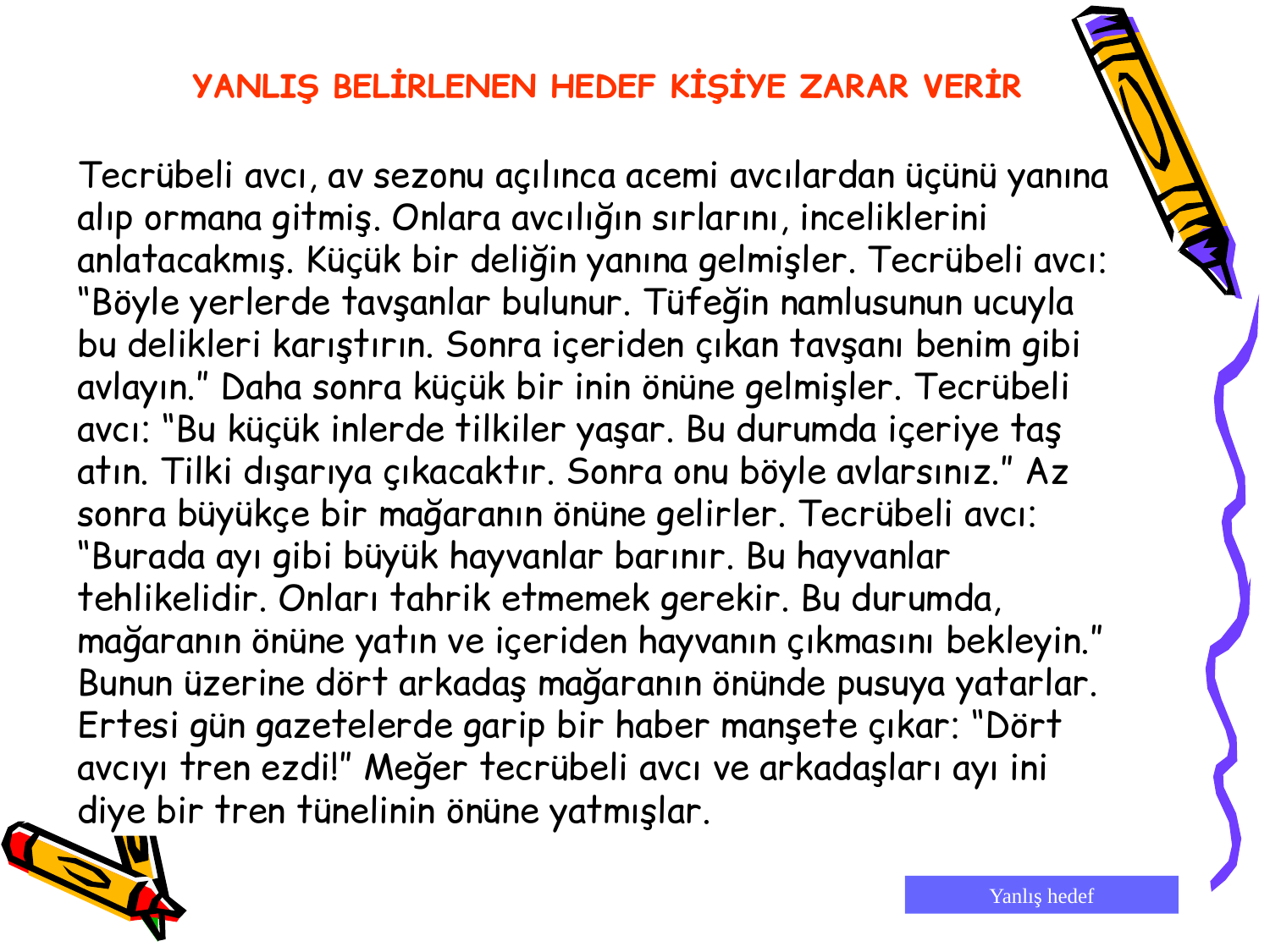

YANLIŞ BELİRLENEN HEDEF KİŞİYE ZARAR VERİR
Tecrübeli avcı, av sezonu açılınca acemi avcılardan üçünü yanına alıp ormana gitmiş. Onlara avcılığın sırlarını, inceliklerini anlatacakmış. Küçük bir deliğin yanına gelmişler. Tecrübeli avcı: “Böyle yerlerde tavşanlar bulunur. Tüfeğin namlusunun ucuyla bu delikleri karıştırın. Sonra içeriden çıkan tavşanı benim gibi avlayın.” Daha sonra küçük bir inin önüne gelmişler. Tecrübeli avcı: “Bu küçük inlerde tilkiler yaşar. Bu durumda içeriye taş atın. Tilki dışarıya çıkacaktır. Sonra onu böyle avlarsınız.” Az sonra büyükçe bir mağaranın önüne gelirler. Tecrübeli avcı: “Burada ayı gibi büyük hayvanlar barınır. Bu hayvanlar tehlikelidir. Onları tahrik etmemek gerekir. Bu durumda, mağaranın önüne yatın ve içeriden hayvanın çıkmasını bekleyin.” Bunun üzerine dört arkadaş mağaranın önünde pusuya yatarlar. Ertesi gün gazetelerde garip bir haber manşete çıkar: “Dört avcıyı tren ezdi!” Meğer tecrübeli avcı ve arkadaşları ayı ini diye bir tren tünelinin önüne yatmışlar.
Yanlış hedef